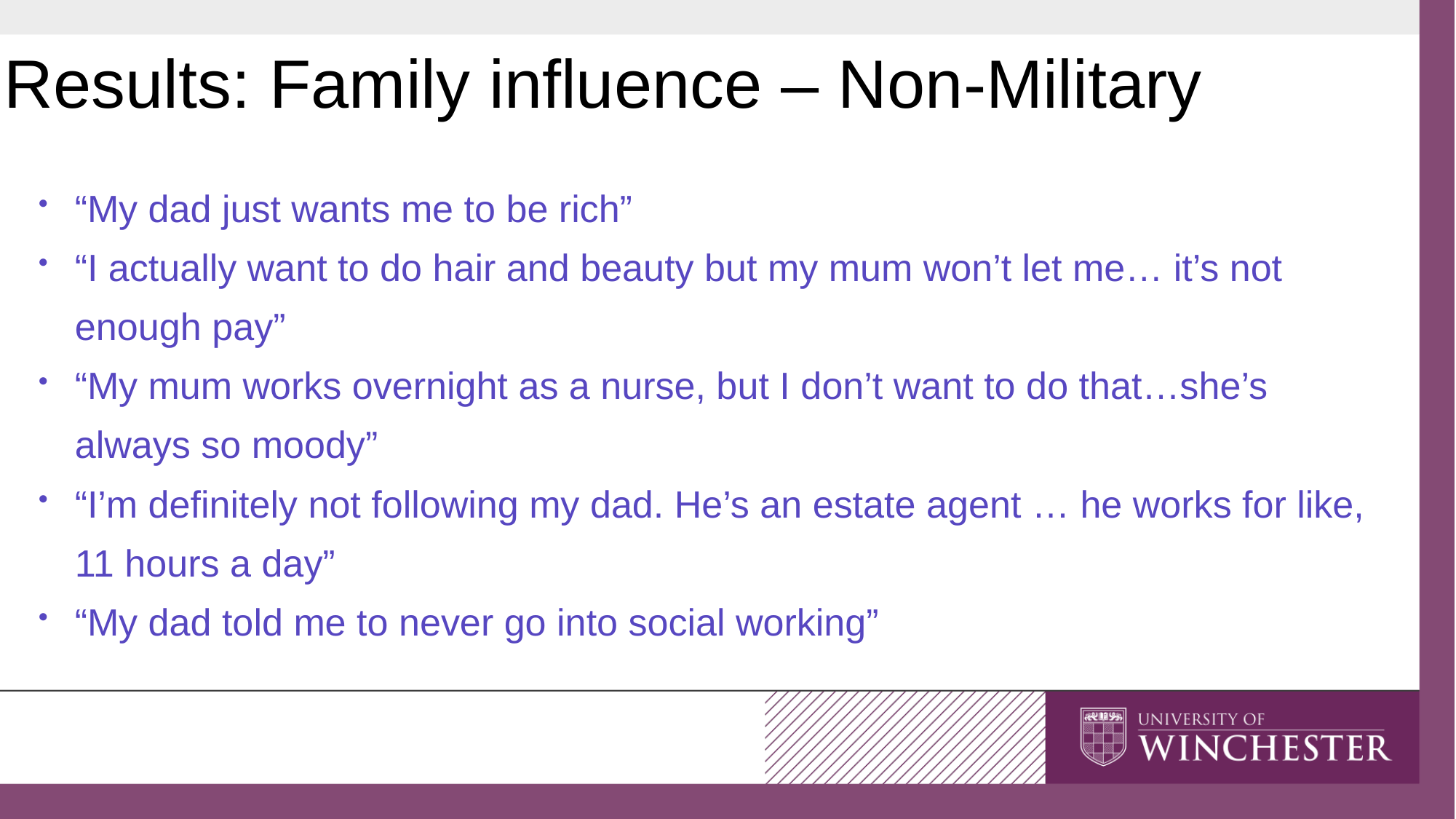

Results: Family influence – Non-Military
“My dad just wants me to be rich”
“I actually want to do hair and beauty but my mum won’t let me… it’s not enough pay”
“My mum works overnight as a nurse, but I don’t want to do that…she’s always so moody”
“I’m definitely not following my dad. He’s an estate agent … he works for like, 11 hours a day”
“My dad told me to never go into social working”